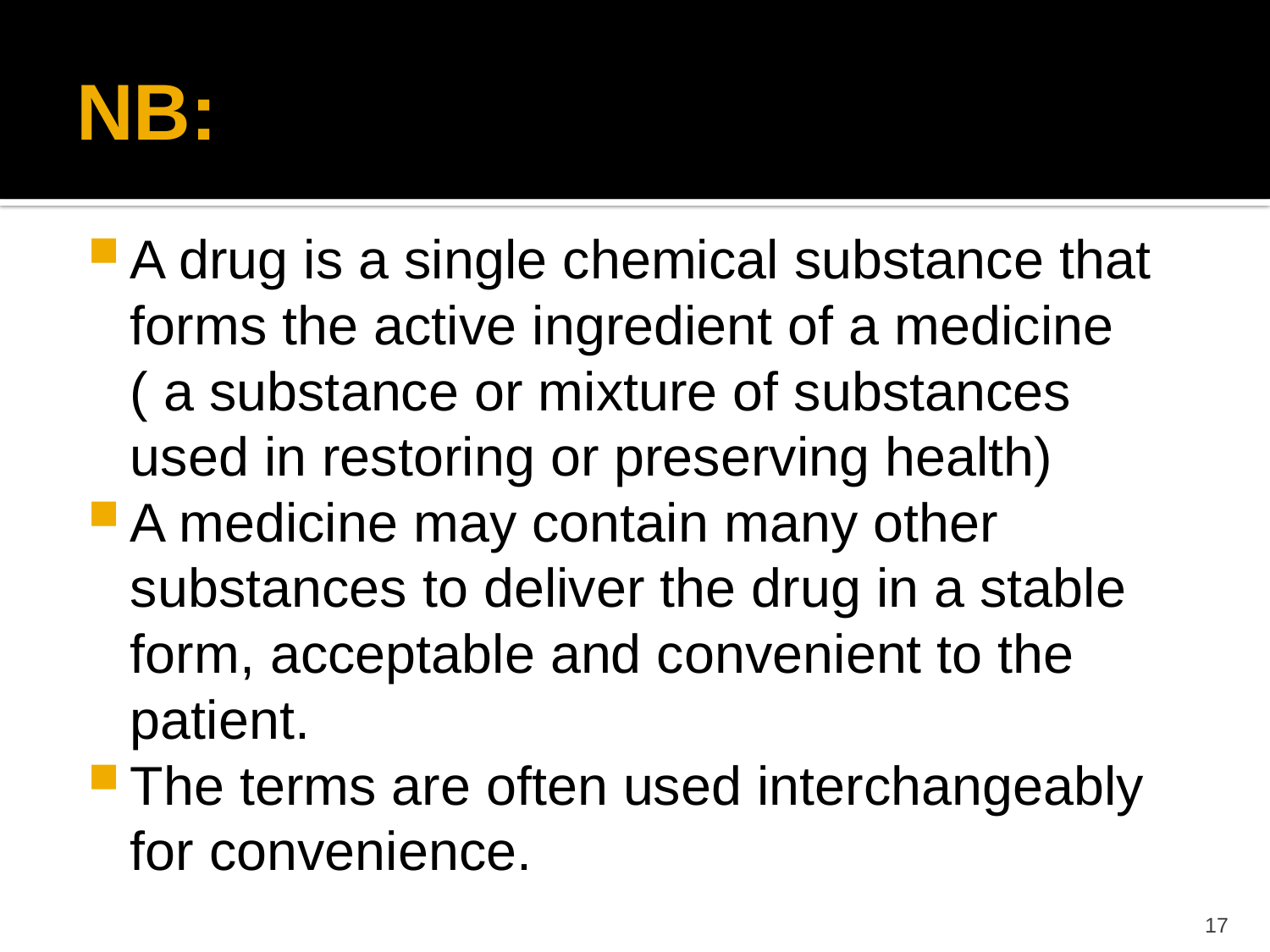

# NB:
A drug is a single chemical substance that forms the active ingredient of a medicine ( a substance or mixture of substances used in restoring or preserving health)
A medicine may contain many other substances to deliver the drug in a stable form, acceptable and convenient to the patient.
The terms are often used interchangeably for convenience.
17